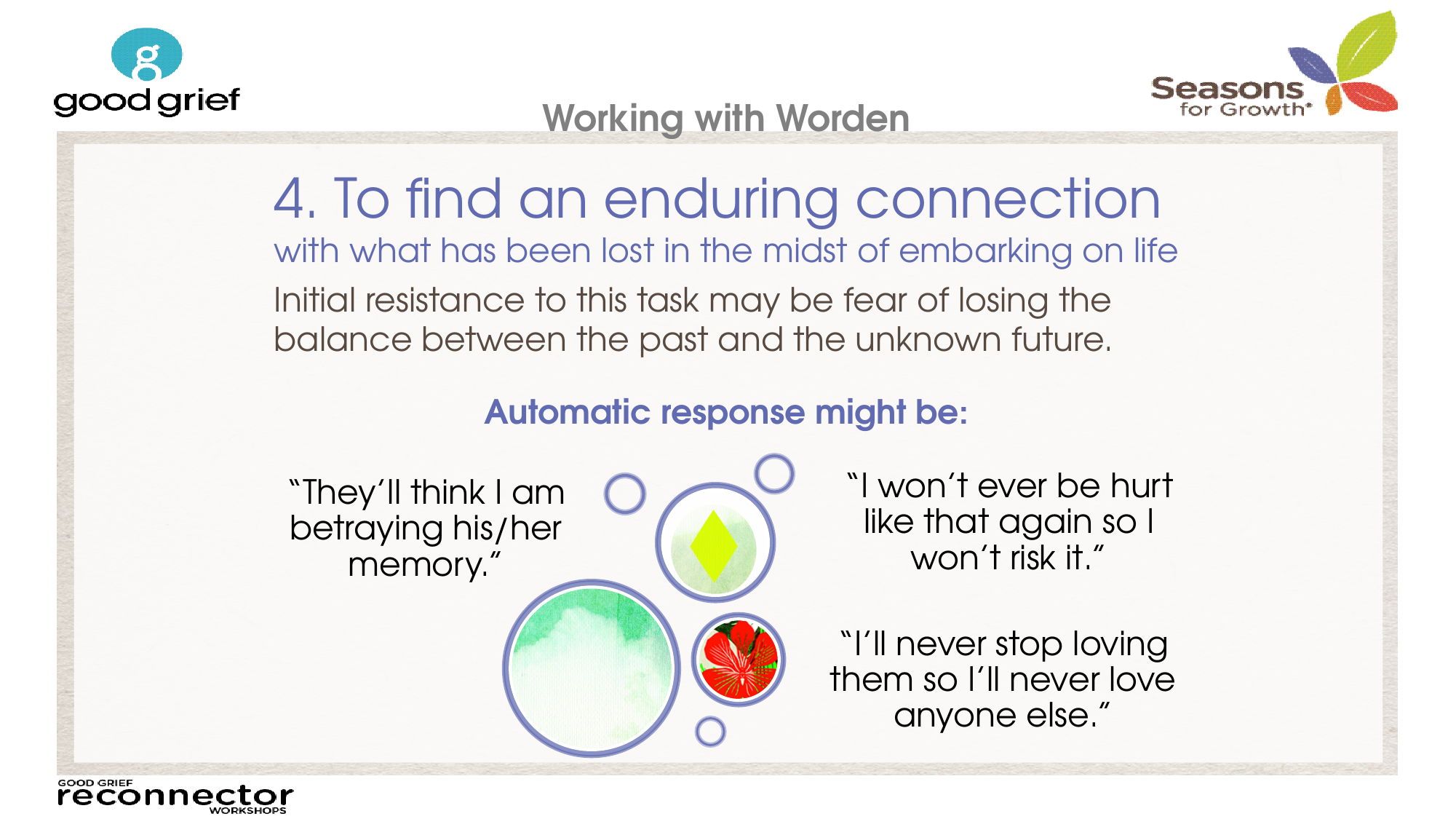

4. To find an enduring connection
with what has been lost in the midst of embarking on life
Initial resistance to this task may be fear of losing the balance between the past and the unknown future.

Automatic response might be:
“They’ll think I am betraying his/her memory.”
“I’ll never stop loving them so I’ll never love anyone else.”
“I won’t ever be hurt like that again so I won’t risk it.”